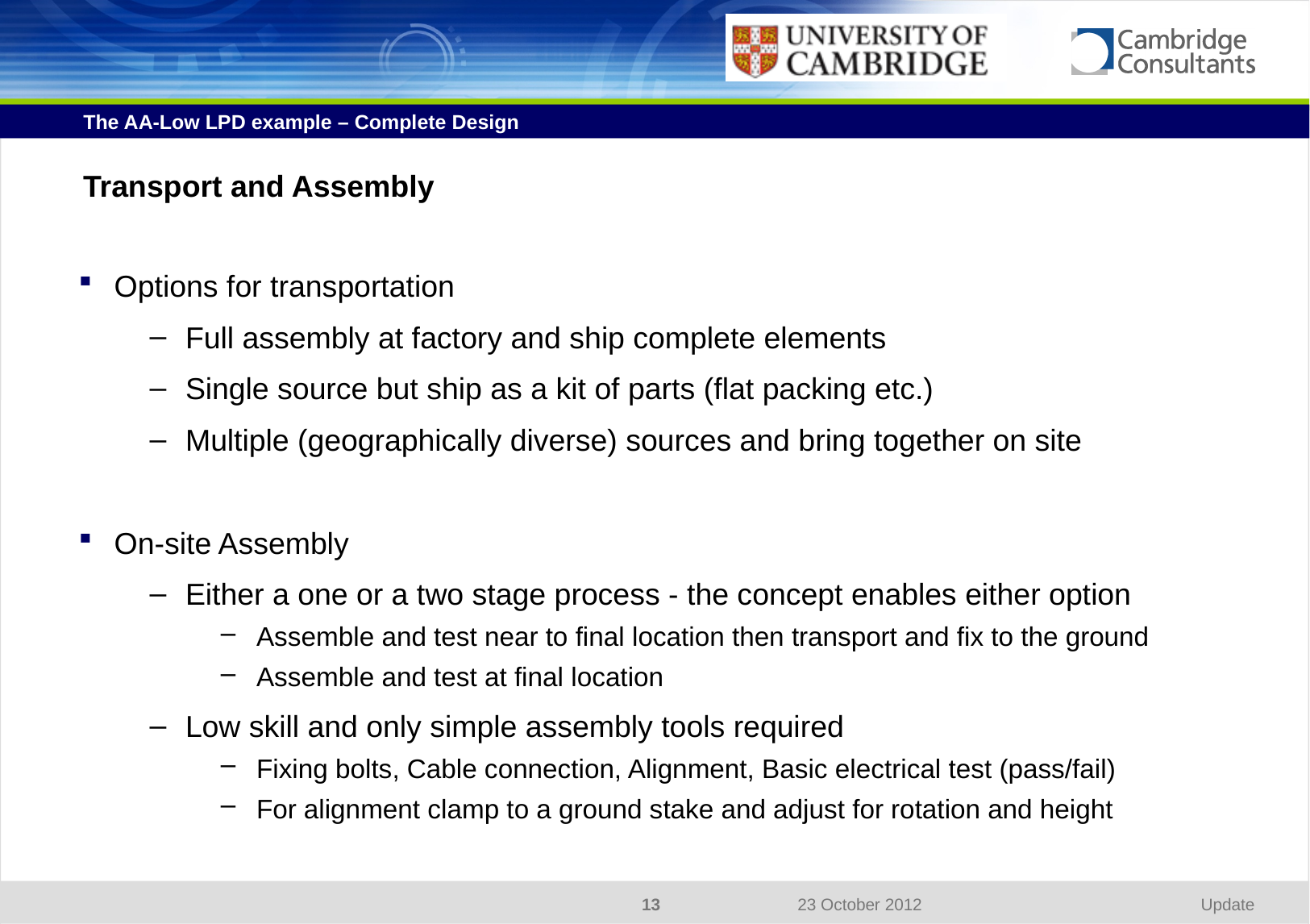

The AA-Low LPD example – Complete Design
# Transport and Assembly
Options for transportation
Full assembly at factory and ship complete elements
Single source but ship as a kit of parts (flat packing etc.)
Multiple (geographically diverse) sources and bring together on site

On-site Assembly
Either a one or a two stage process - the concept enables either option
Assemble and test near to final location then transport and fix to the ground
Assemble and test at final location
Low skill and only simple assembly tools required
Fixing bolts, Cable connection, Alignment, Basic electrical test (pass/fail)
For alignment clamp to a ground stake and adjust for rotation and height